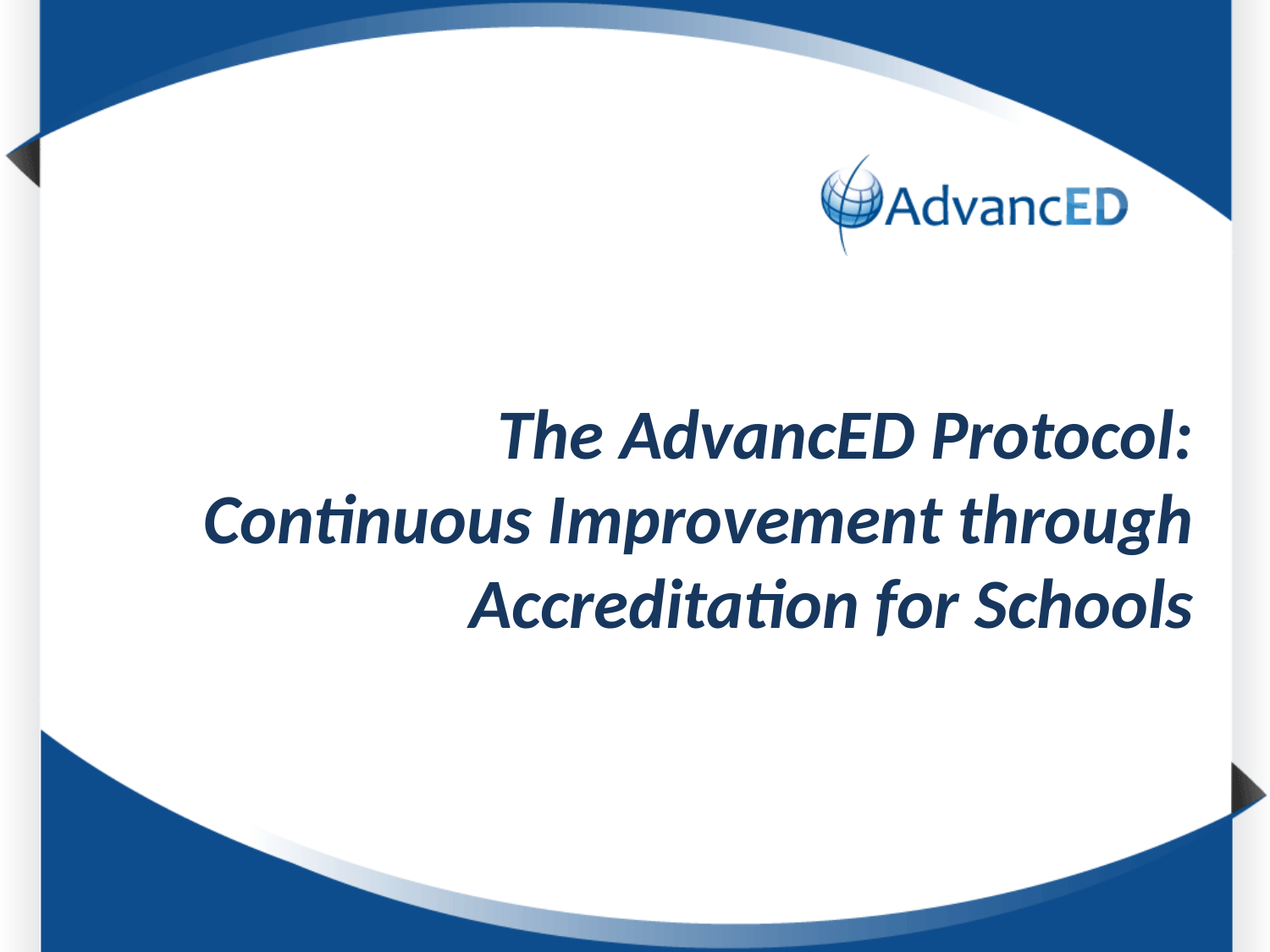

The AdvancED Protocol:
Continuous Improvement through Accreditation for Schools
An Overview